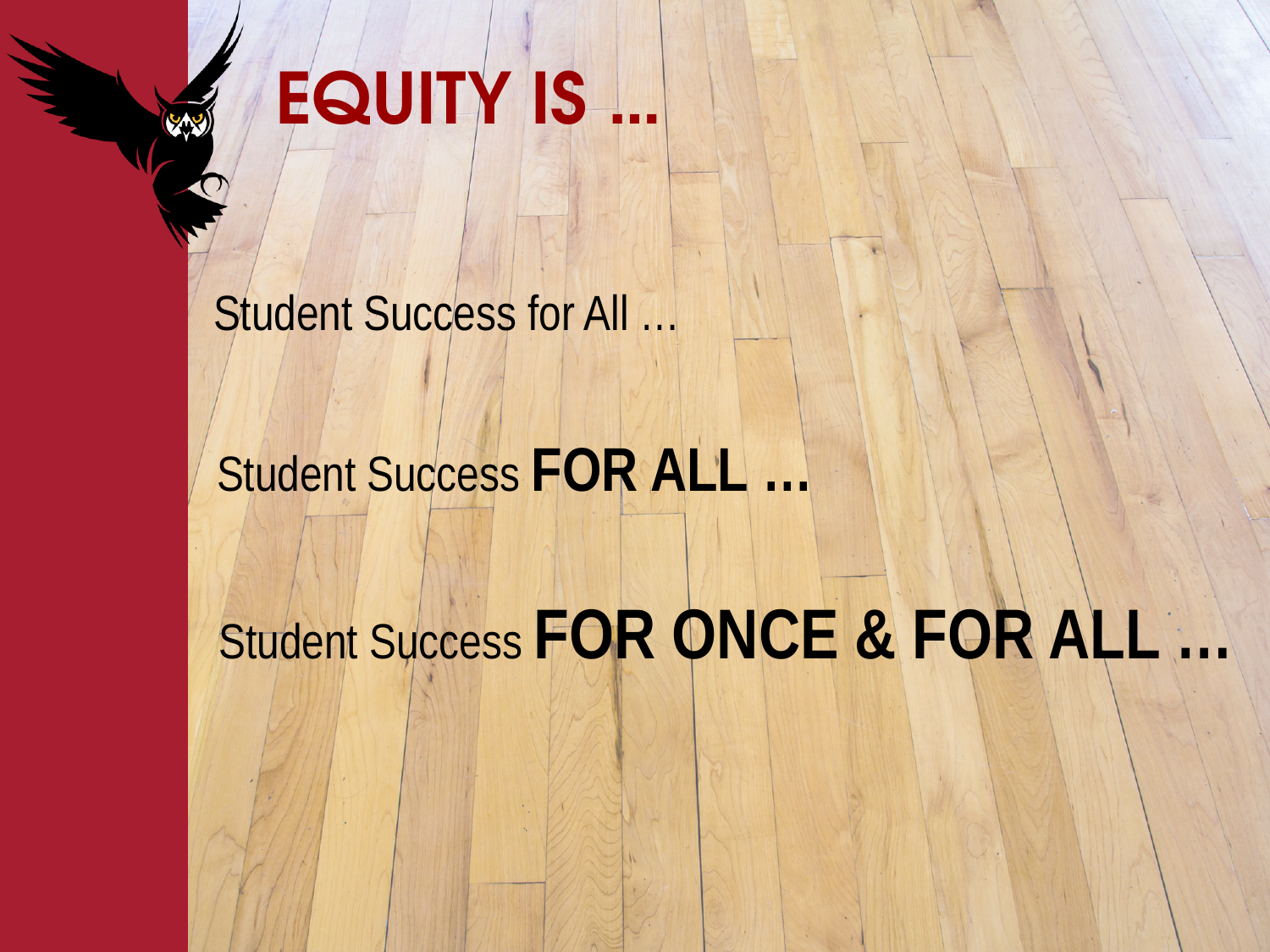

# EQUITY IS …
Student Success for All …
Student Success FOR ALL …
Student Success FOR ONCE & FOR ALL …